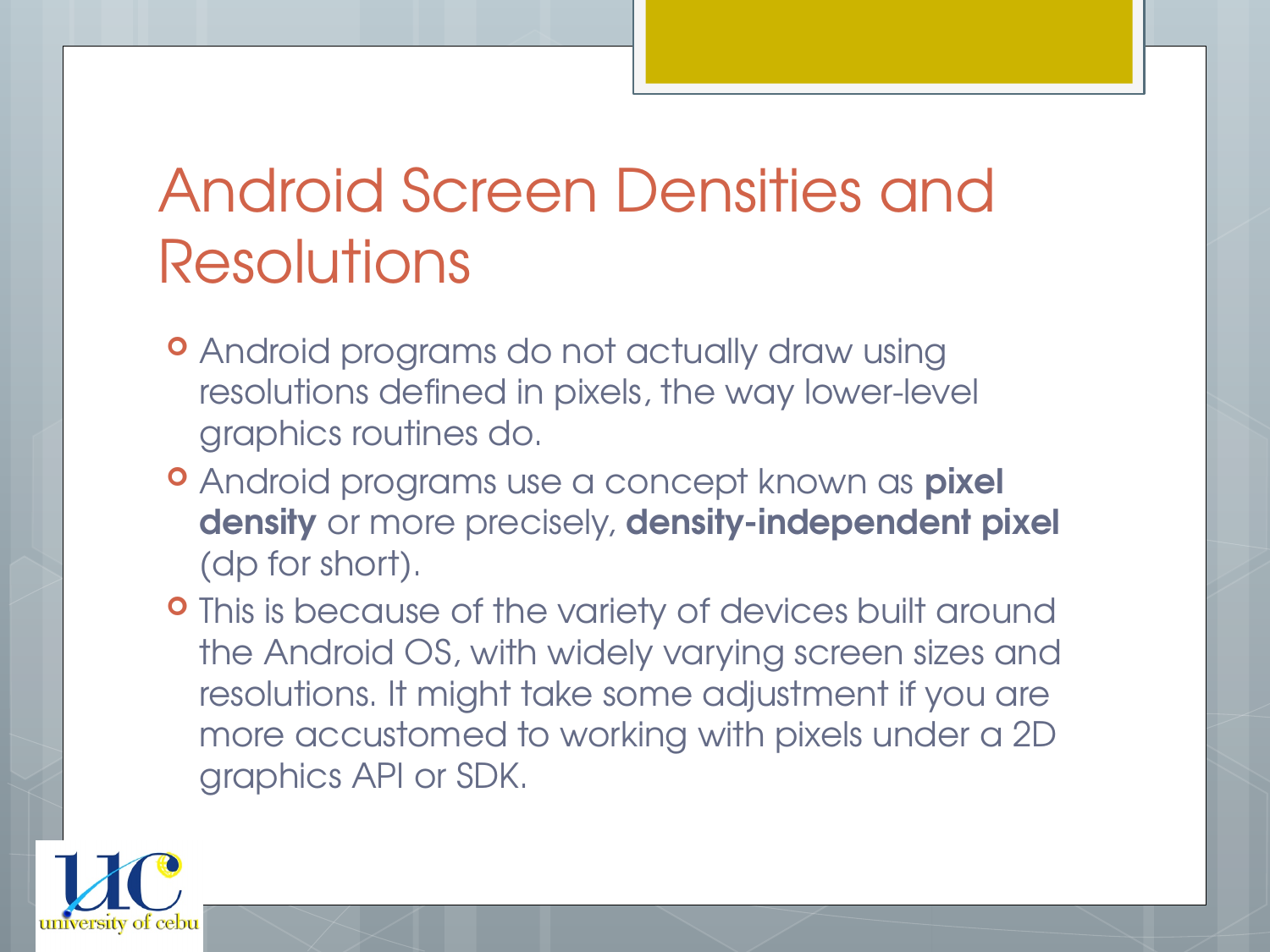

# Android Screen Densities and Resolutions
Android programs do not actually draw using resolutions defined in pixels, the way lower-level graphics routines do.
Android programs use a concept known as pixel density or more precisely, density-independent pixel (dp for short).
This is because of the variety of devices built around the Android OS, with widely varying screen sizes and resolutions. It might take some adjustment if you are more accustomed to working with pixels under a 2D graphics API or SDK.